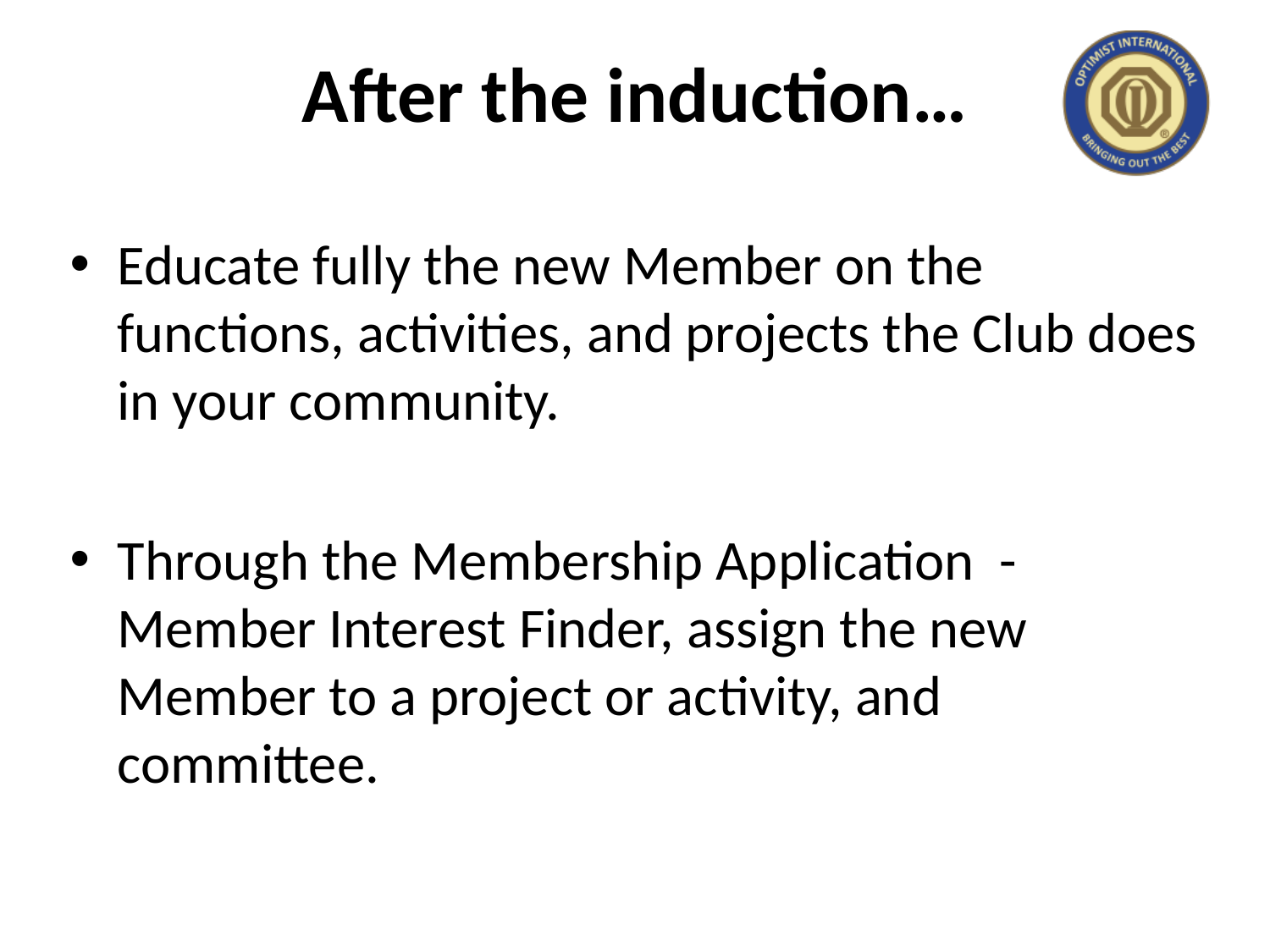

# After the induction…
Educate fully the new Member on the functions, activities, and projects the Club does in your community.

Through the Membership Application  - Member Interest Finder, assign the new Member to a project or activity, and committee.